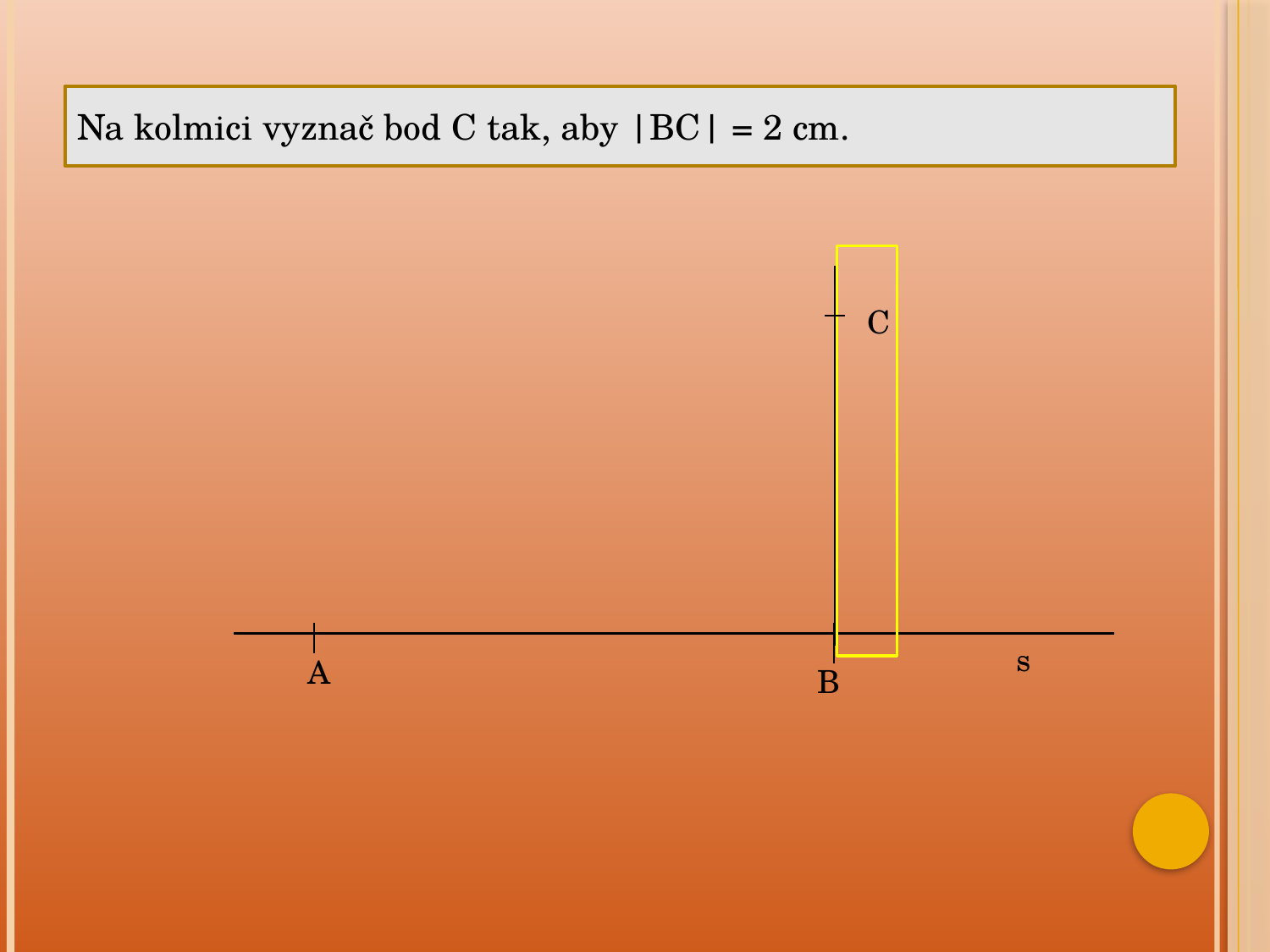

Na kolmici vyznač bod C tak, aby |BC| = 2 cm.
C

s
A
B